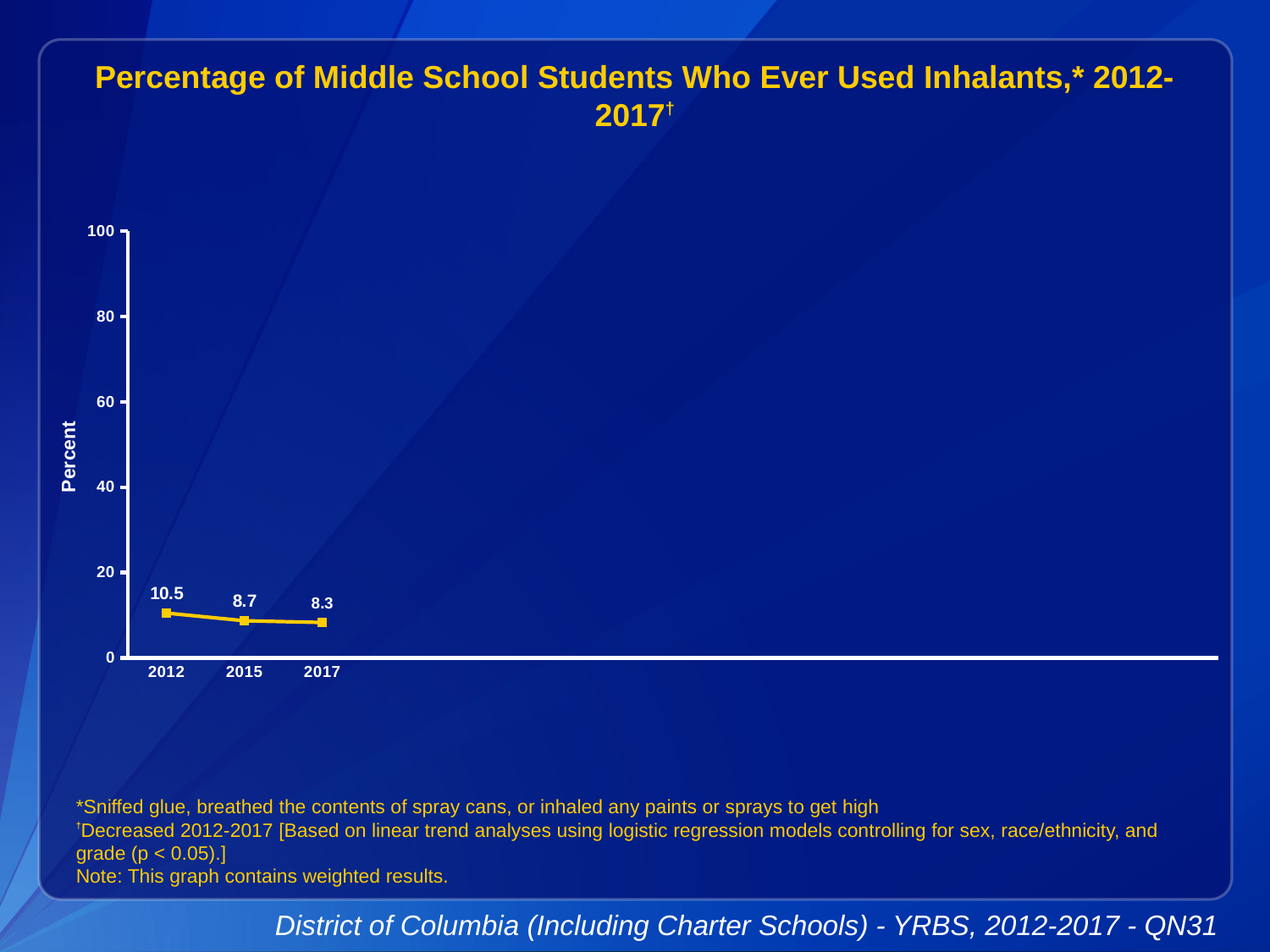

Percentage of Middle School Students Who Ever Used Inhalants,* 2012-2017†

### Chart

| Category | Series 1 |
|---|---|
| 2012 | 10.5 |
| 2015 | 8.7 |
| 2017 | 8.3 |
|  | None |
|  | None |
|  | None |
|  | None |
|  | None |
|  | None |
|  | None |
|  | None |
|  | None |
|  | None |
|  | None |
*Sniffed glue, breathed the contents of spray cans, or inhaled any paints or sprays to get high
†Decreased 2012-2017 [Based on linear trend analyses using logistic regression models controlling for sex, race/ethnicity, and grade (p < 0.05).]
Note: This graph contains weighted results.
District of Columbia (Including Charter Schools) - YRBS, 2012-2017 - QN31